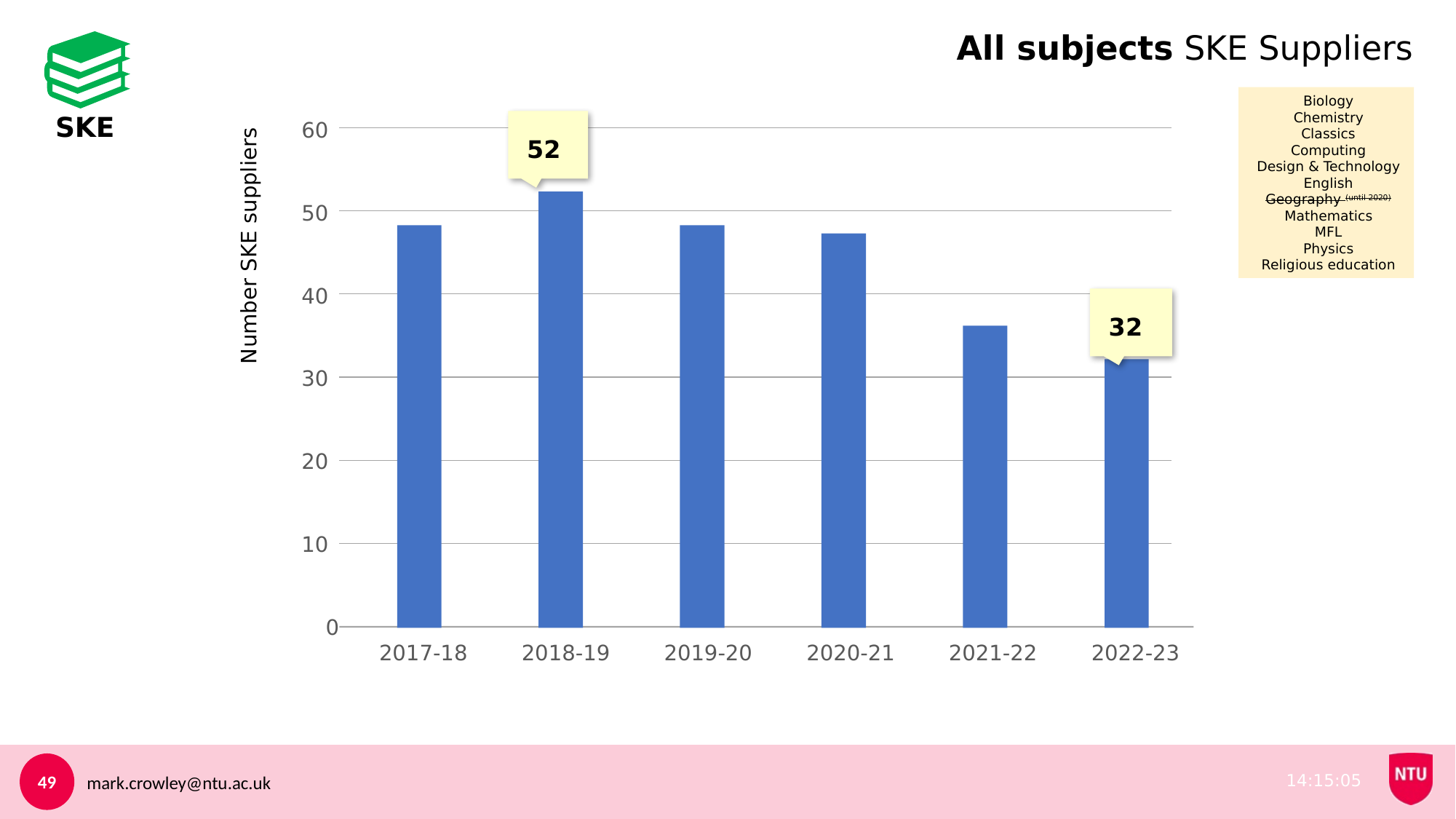

All subjects SKE Suppliers

SKE
Biology
Chemistry
Classics
Computing
Design & Technology
English
Geography (until 2020)
Mathematics
MFL
Physics
Religious education
52
60

50
Number SKE suppliers
40
32
30
20
10
0
2017-18
2018-19
2019-20
2020-21
2021-22
2022-23